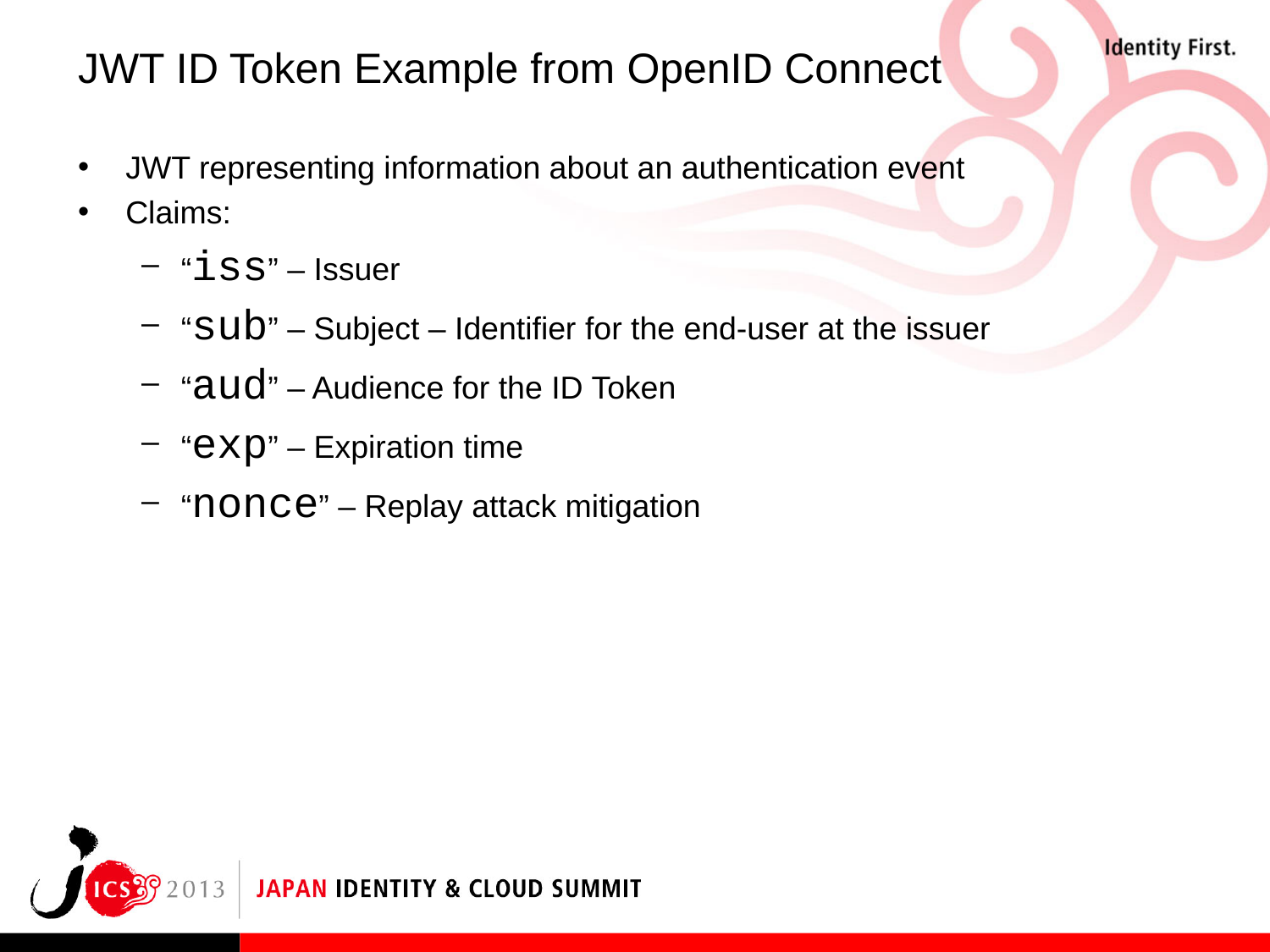

# JWT ID Token Example from OpenID Connect
JWT representing information about an authentication event
Claims:
“iss” – Issuer
“sub” – Subject – Identifier for the end-user at the issuer
“aud” – Audience for the ID Token
“exp” – Expiration time
“nonce” – Replay attack mitigation